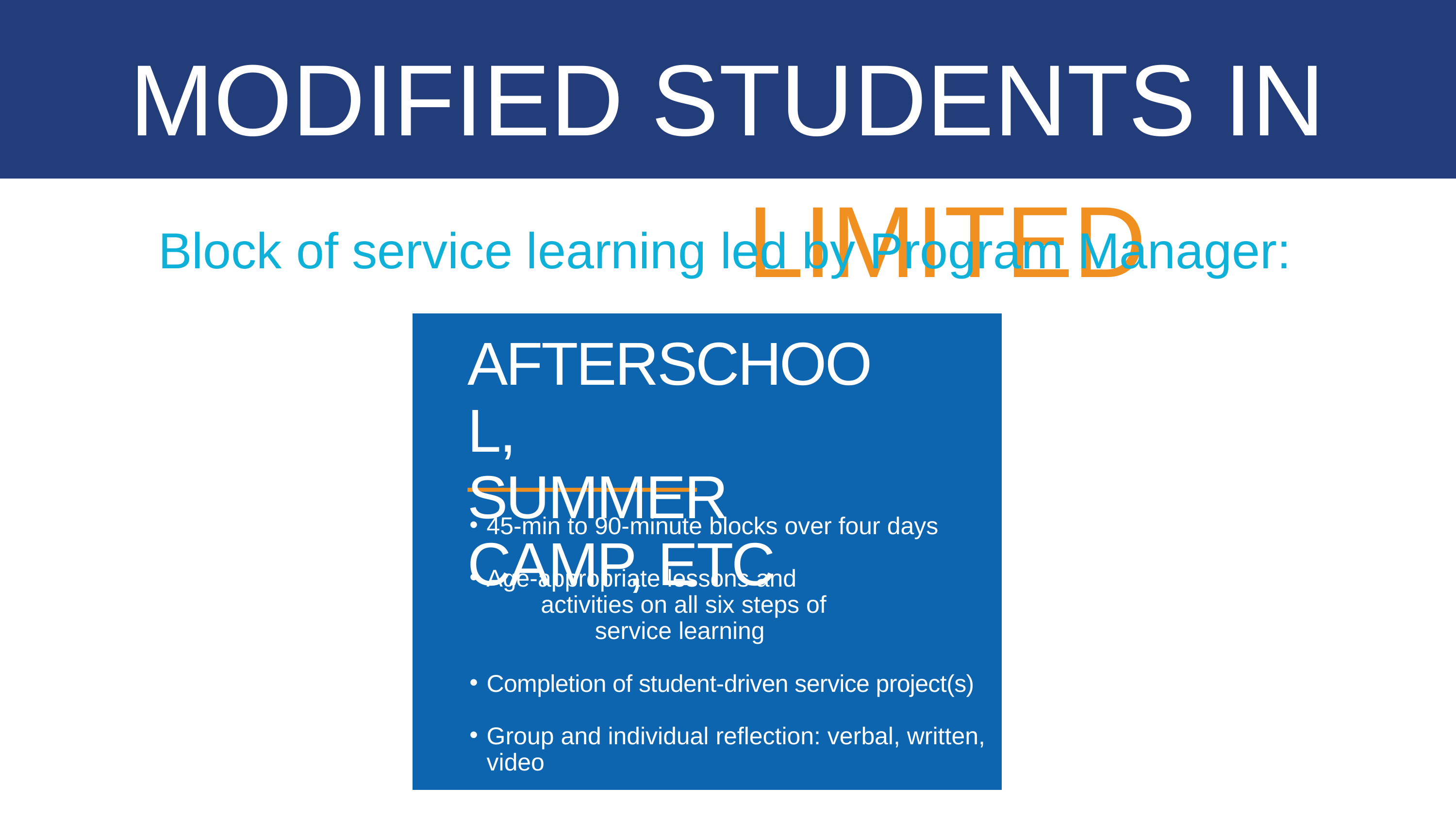

MODIFIED STUDENTS IN ACTION: LIMITED OFFERING
Block of service learning led by Program Manager:

AFTERSCHOOL,
SUMMER CAMP, ETC

45-min to 90-minute blocks over four days

Age-appropriate lessons and                                     activities on all six steps of                                        service learning

Completion of student-driven service project(s)

Group and individual reflection: verbal, written, video